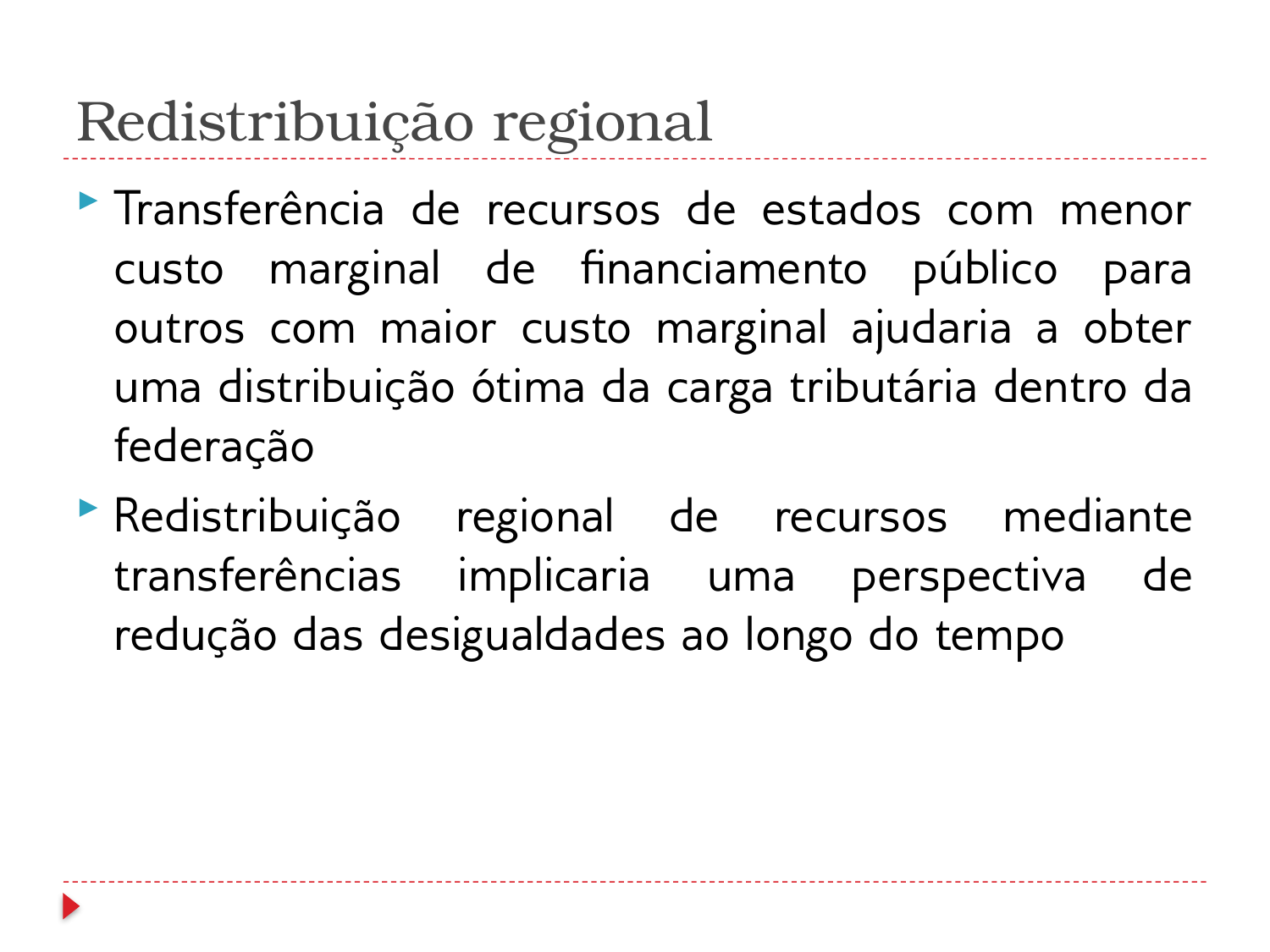

# Redistribuição regional
Transferência de recursos de estados com menor custo marginal de financiamento público para outros com maior custo marginal ajudaria a obter uma distribuição ótima da carga tributária dentro da federação
Redistribuição regional de recursos mediante transferências implicaria uma perspectiva de redução das desigualdades ao longo do tempo